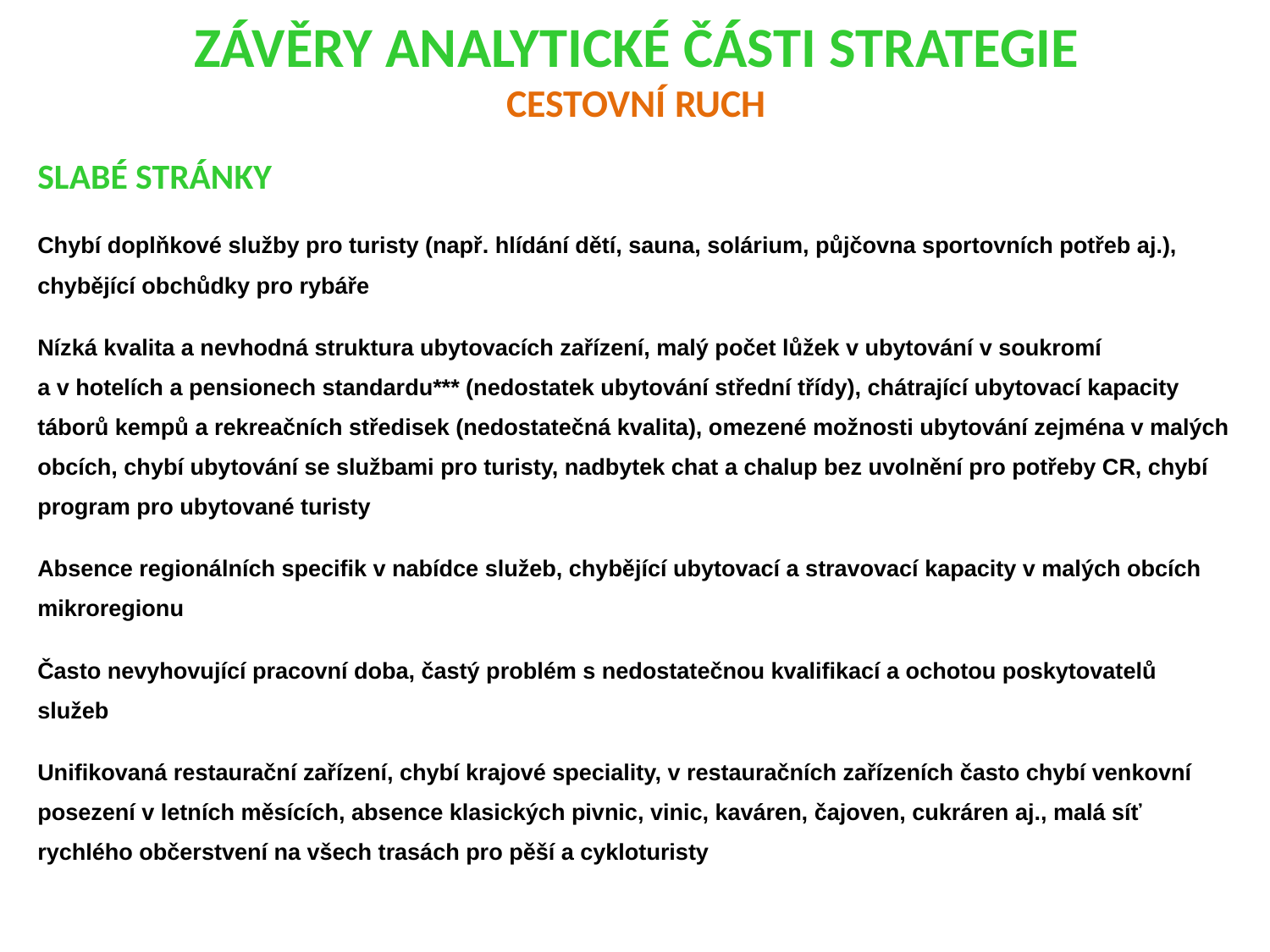

# Závěry analytické části strategie Cestovní ruch
Slabé stránky
Chybí doplňkové služby pro turisty (např. hlídání dětí, sauna, solárium, půjčovna sportovních potřeb aj.), chybějící obchůdky pro rybáře
Nízká kvalita a nevhodná struktura ubytovacích zařízení, malý počet lůžek v ubytování v soukromí a v hotelích a pensionech standardu*** (nedostatek ubytování střední třídy), chátrající ubytovací kapacity táborů kempů a rekreačních středisek (nedostatečná kvalita), omezené možnosti ubytování zejména v malých obcích, chybí ubytování se službami pro turisty, nadbytek chat a chalup bez uvolnění pro potřeby CR, chybí program pro ubytované turisty
Absence regionálních specifik v nabídce služeb, chybějící ubytovací a stravovací kapacity v malých obcích mikroregionu
Často nevyhovující pracovní doba, častý problém s nedostatečnou kvalifikací a ochotou poskytovatelů služeb
Unifikovaná restaurační zařízení, chybí krajové speciality, v restauračních zařízeních často chybí venkovní posezení v letních měsících, absence klasických pivnic, vinic, kaváren, čajoven, cukráren aj., malá síť rychlého občerstvení na všech trasách pro pěší a cykloturisty